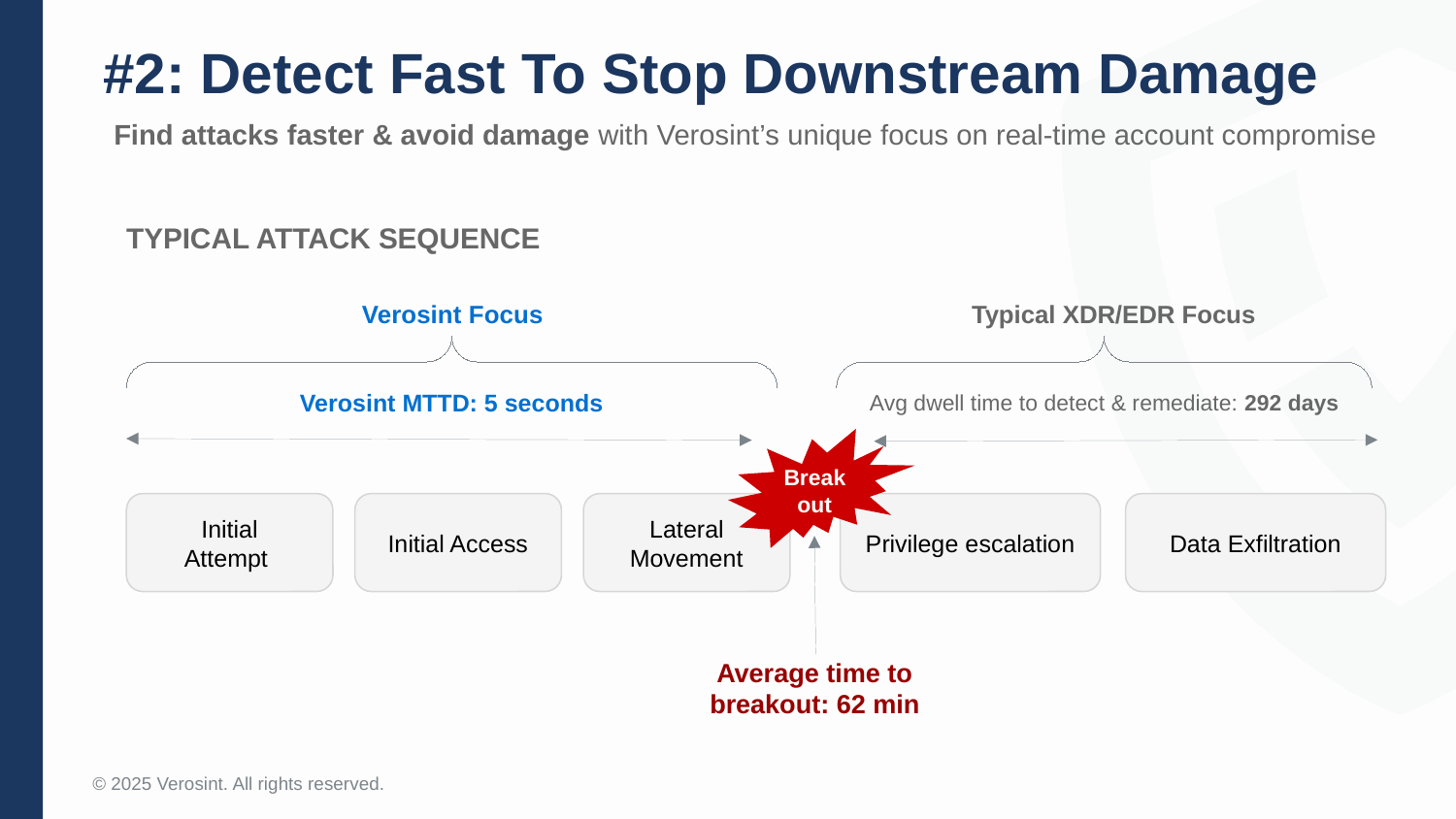

#2: Detect Fast To Stop Downstream Damage

# Find attacks faster & avoid damage with Verosint’s unique focus on real-time account compromise
TYPICAL ATTACK SEQUENCE
Verosint Focus
Typical XDR/EDR Focus
Verosint MTTD: 5 seconds
Avg dwell time to detect & remediate: 292 days

Break out

Initial
Attempt

Initial Access

Lateral Movement

Privilege escalation

Data Exfiltration

Average time to breakout: 62 min